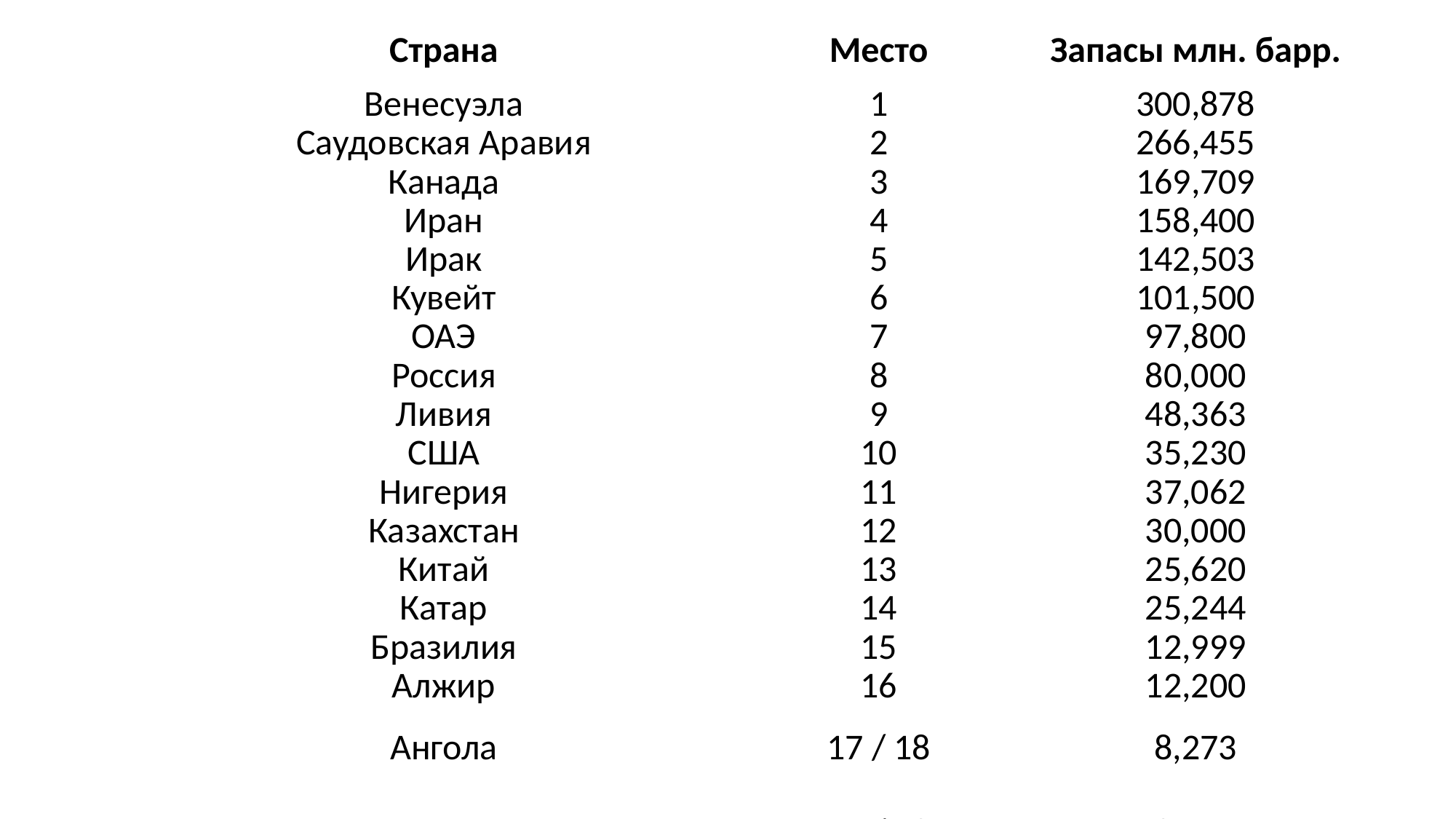

| Страна | Место | Запасы млн. барр. |
| --- | --- | --- |
| Венесуэла | 1 | 300,878 |
| Саудовская Аравия | 2 | 266,455 |
| Канада | 3 | 169,709 |
| Иран | 4 | 158,400 |
| Ирак | 5 | 142,503 |
| Кувейт | 6 | 101,500 |
| ОАЭ | 7 | 97,800 |
| Россия | 8 | 80,000 |
| Ливия | 9 | 48,363 |
| США | 10 | 35,230 |
| Нигерия | 11 | 37,062 |
| Казахстан | 12 | 30,000 |
| Китай | 13 | 25,620 |
| Катар | 14 | 25,244 |
| Бразилия | 15 | 12,999 |
| Алжир | 16 | 12,200 |
| Ангола | 17 / 18 | 8,273 |
| Эквадор | 17 / 18 | 8,273 |
| Мексика | 19 | 7,640 |
| Азербайджан | 20 | 7,000 |